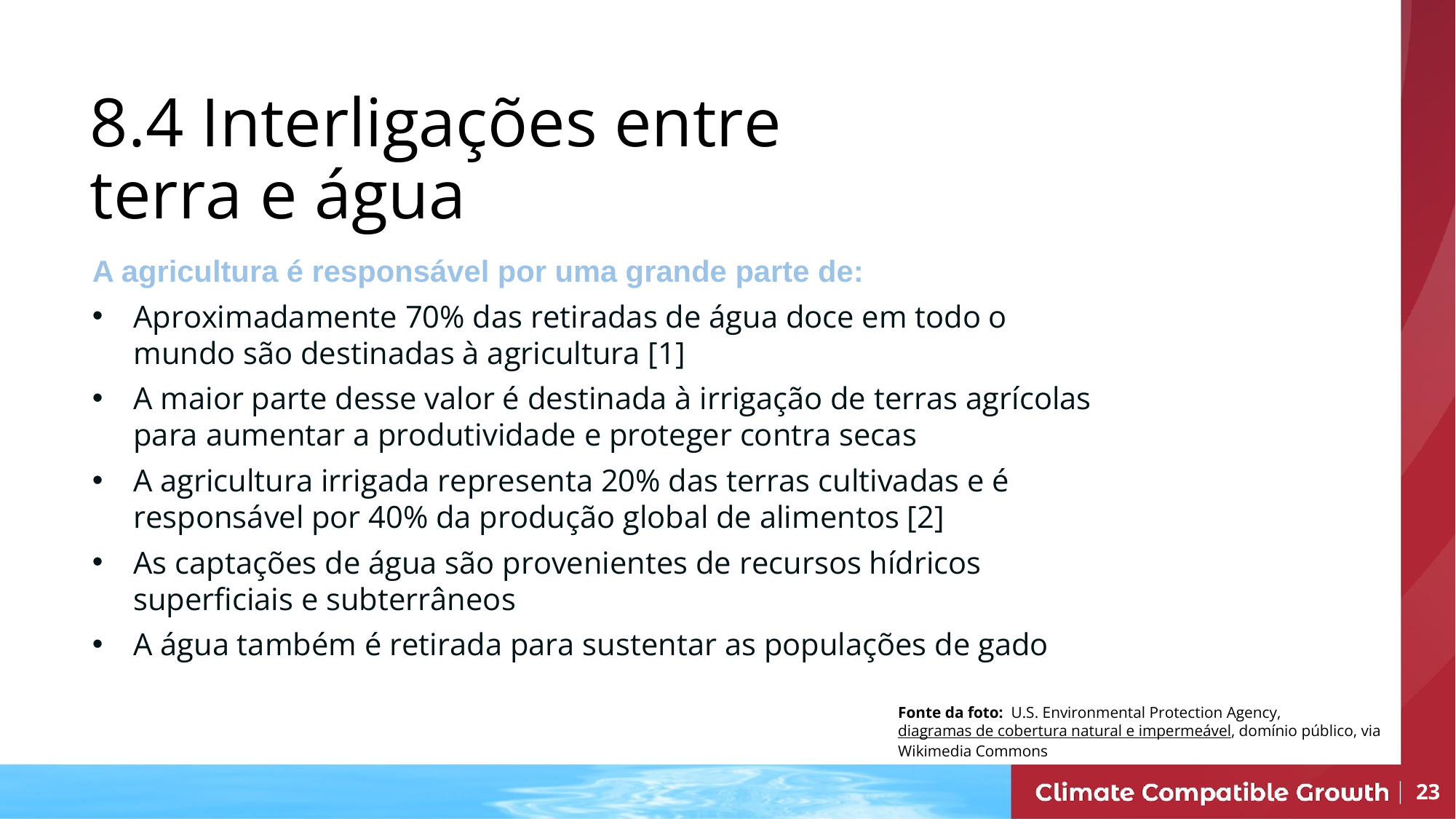

# 8.4 Interligações entre terra e água
A agricultura é responsável por uma grande parte de:
Aproximadamente 70% das retiradas de água doce em todo o mundo são destinadas à agricultura [1]
A maior parte desse valor é destinada à irrigação de terras agrícolas para aumentar a produtividade e proteger contra secas
A agricultura irrigada representa 20% das terras cultivadas e é responsável por 40% da produção global de alimentos [2]
As captações de água são provenientes de recursos hídricos superficiais e subterrâneos
A água também é retirada para sustentar as populações de gado
Fonte da foto:  U.S. Environmental Protection Agency, diagramas de cobertura natural e impermeável, domínio público, via Wikimedia Commons
23